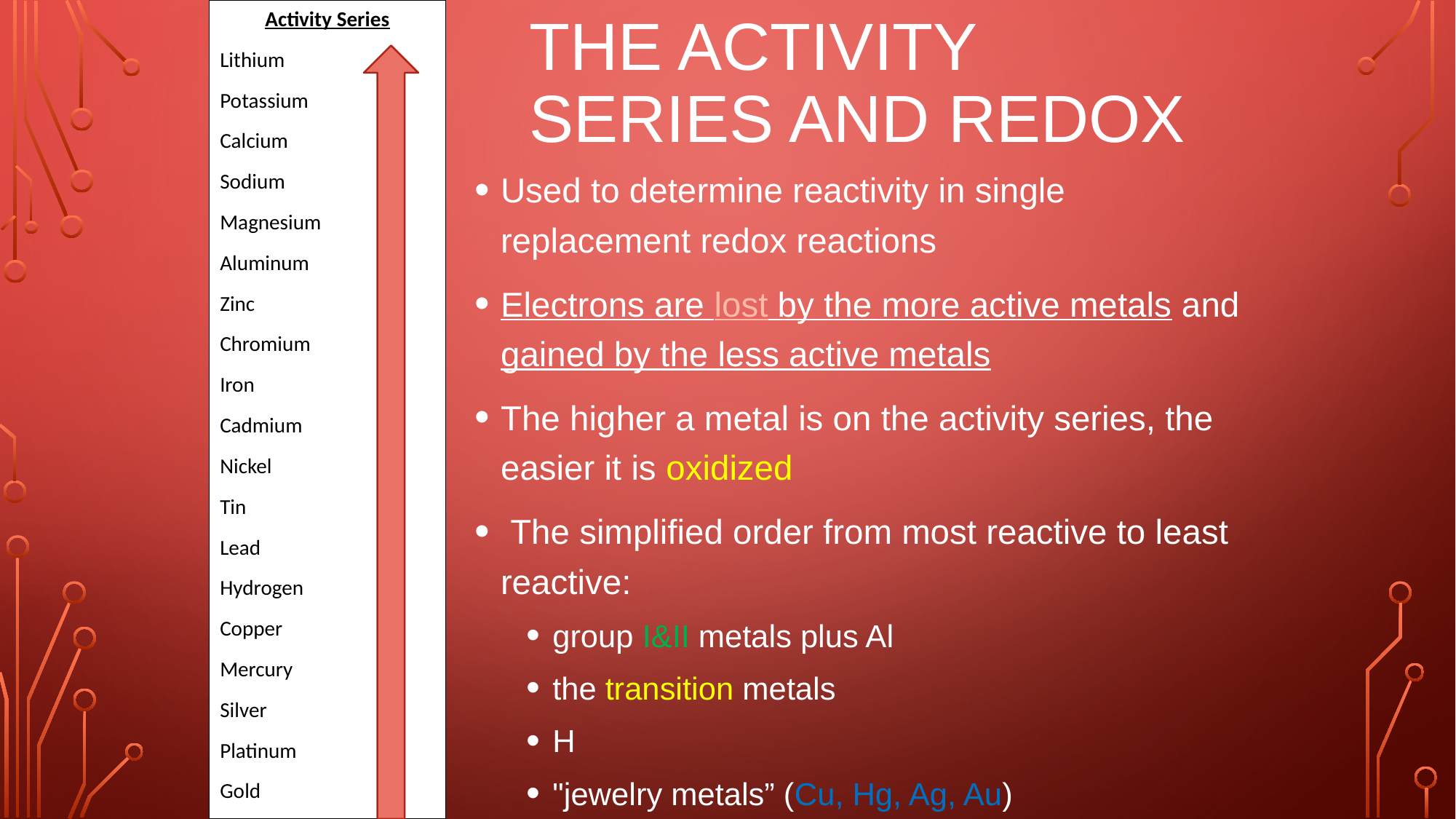

Activity Series
Lithium
Potassium
Calcium
Sodium
Magnesium
Aluminum
Zinc
Chromium
Iron
Cadmium
Nickel
Tin
Lead
Hydrogen
Copper
Mercury
Silver
Platinum
Gold
# The Activity Series and Redox

Used to determine reactivity in single replacement redox reactions
Electrons are lost by the more active metals and gained by the less active metals
The higher a metal is on the activity series, the easier it is oxidized
 The simplified order from most reactive to least reactive:
group I&II metals plus Al
the transition metals
H
"jewelry metals” (Cu, Hg, Ag, Au)